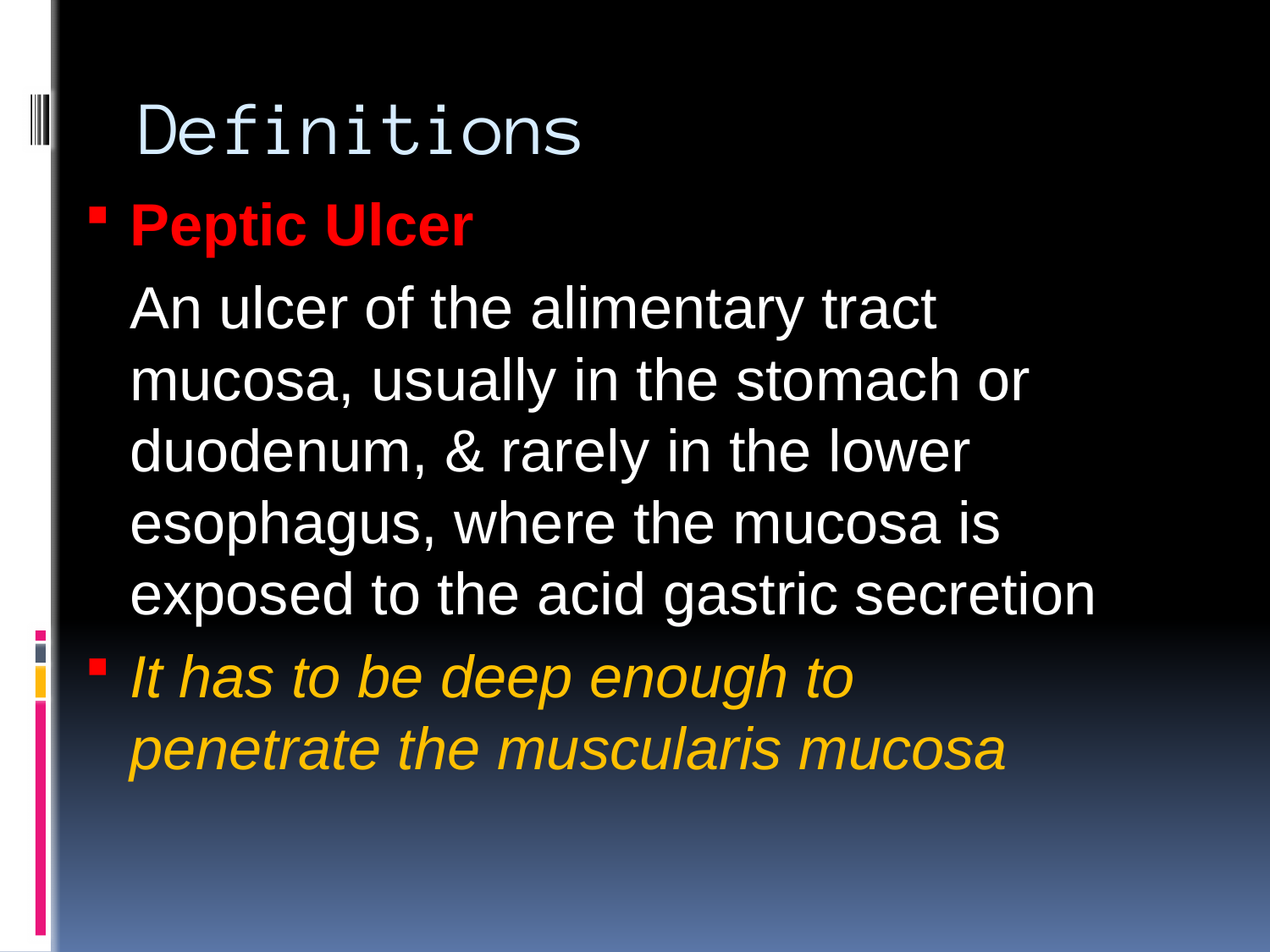

# Definitions
Peptic Ulcer
	An ulcer of the alimentary tract mucosa, usually in the stomach or duodenum, & rarely in the lower esophagus, where the mucosa is exposed to the acid gastric secretion
It has to be deep enough to penetrate the muscularis mucosa

64